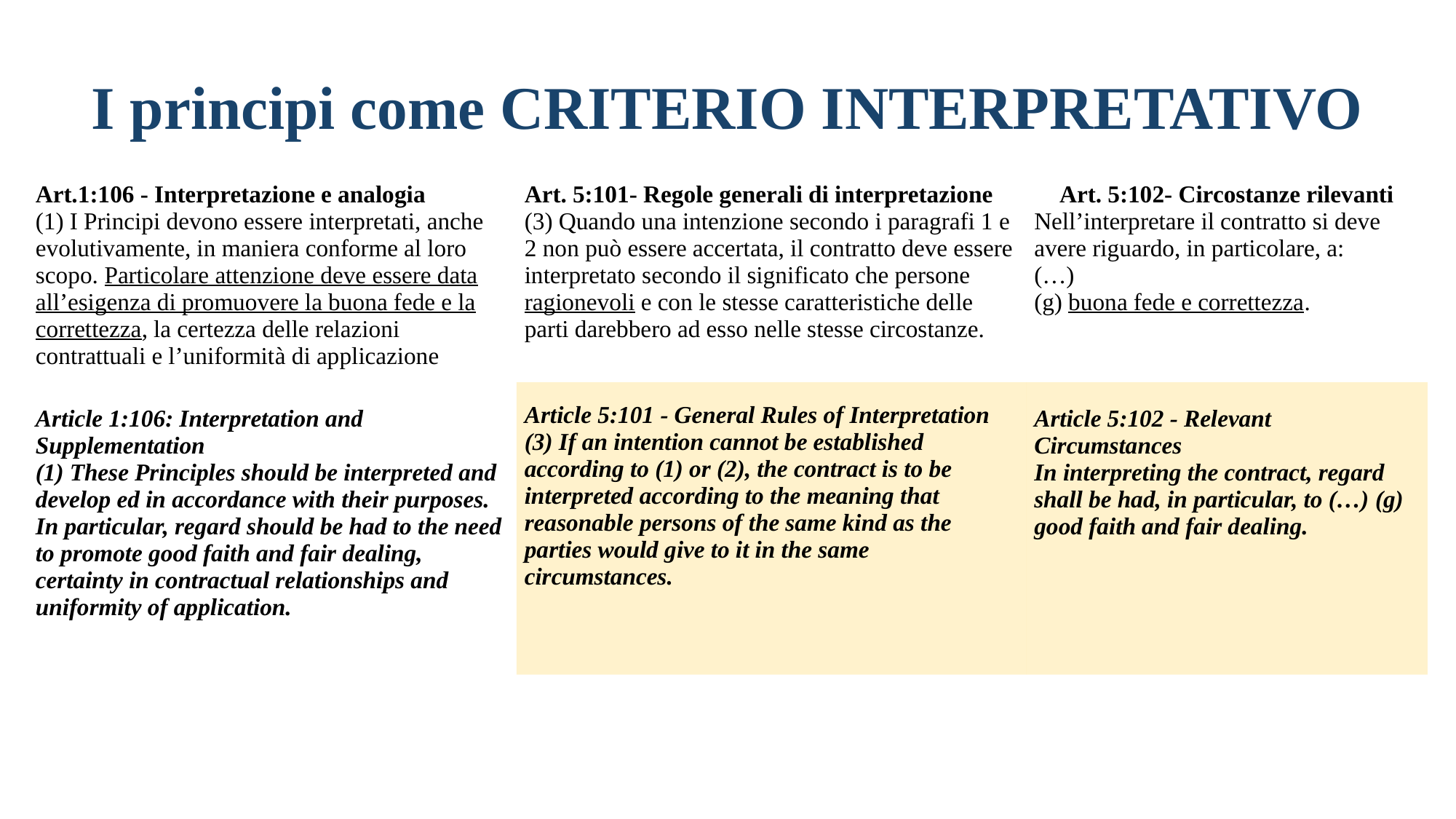

I principi come CRITERIO INTERPRETATIVO

| Art.1:106 - Interpretazione e analogia (1) I Principi devono essere interpretati, anche evolutivamente, in maniera conforme al loro scopo. Particolare attenzione deve essere data all’esigenza di promuovere la buona fede e la correttezza, la certezza delle relazioni contrattuali e l’uniformità di applicazione | Art. 5:101- Regole generali di interpretazione (3) Quando una intenzione secondo i paragrafi 1 e 2 non può essere accertata, il contratto deve essere interpretato secondo il significato che persone ragionevoli e con le stesse caratteristiche delle parti darebbero ad esso nelle stesse circostanze. | Art. 5:102- Circostanze rilevanti Nell’interpretare il contratto si deve avere riguardo, in particolare, a: (…) (g) buona fede e correttezza. |
| --- | --- | --- |
| Article 1:106: Interpretation and Supplementation (1) These Principles should be interpreted and develop ed in accordance with their purposes. In particular, regard should be had to the need to promote good faith and fair dealing, certainty in contractual relationships and uniformity of application. | Article 5:101 - General Rules of Interpretation (3) If an intention cannot be established according to (1) or (2), the contract is to be interpreted according to the meaning that reasonable persons of the same kind as the parties would give to it in the same circumstances. | Article 5:102 - Relevant Circumstances In interpreting the contract, regard shall be had, in particular, to (…) (g) good faith and fair dealing. |